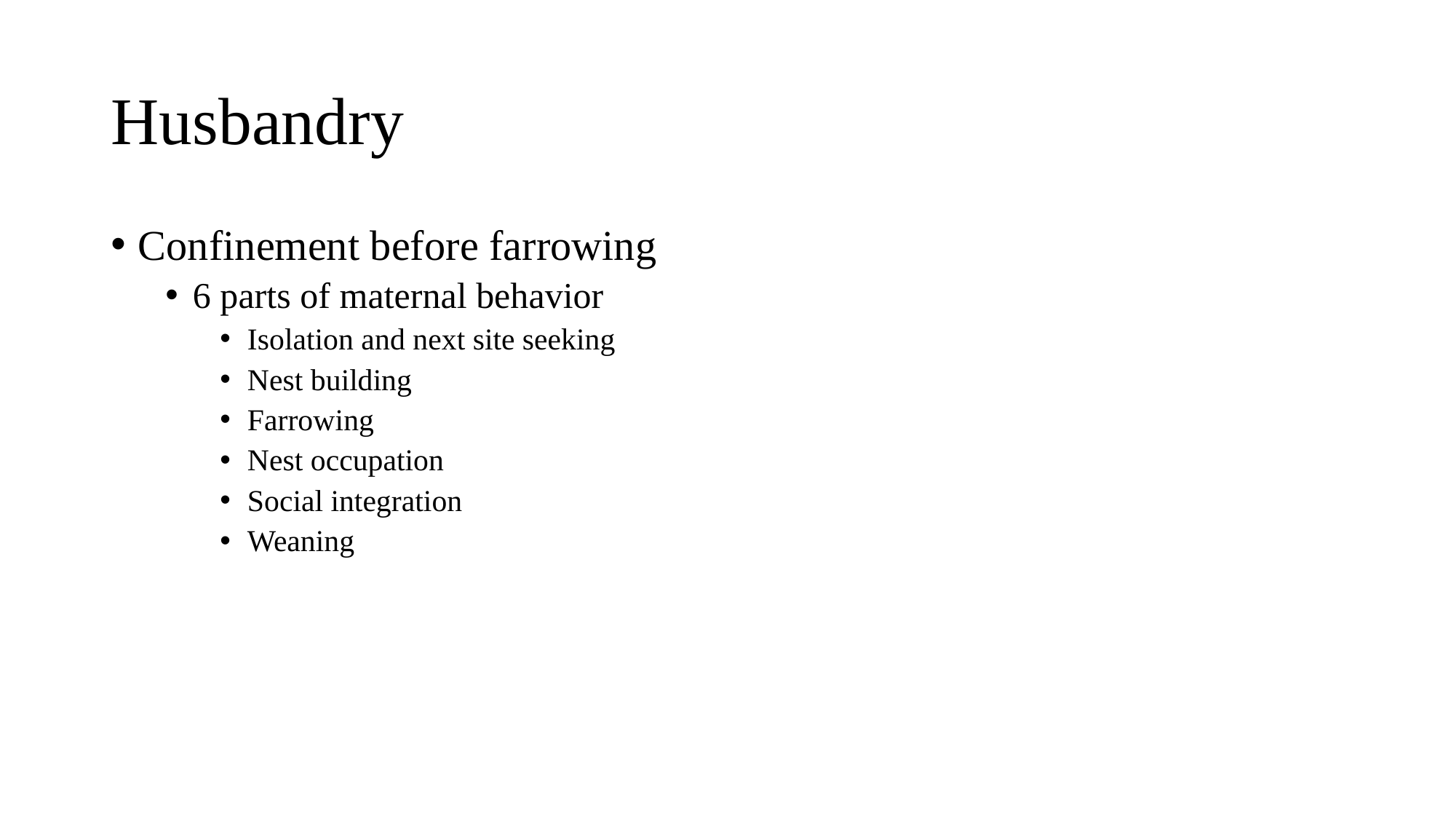

# Husbandry
Confinement before farrowing
6 parts of maternal behavior
Isolation and next site seeking
Nest building
Farrowing
Nest occupation
Social integration
Weaning